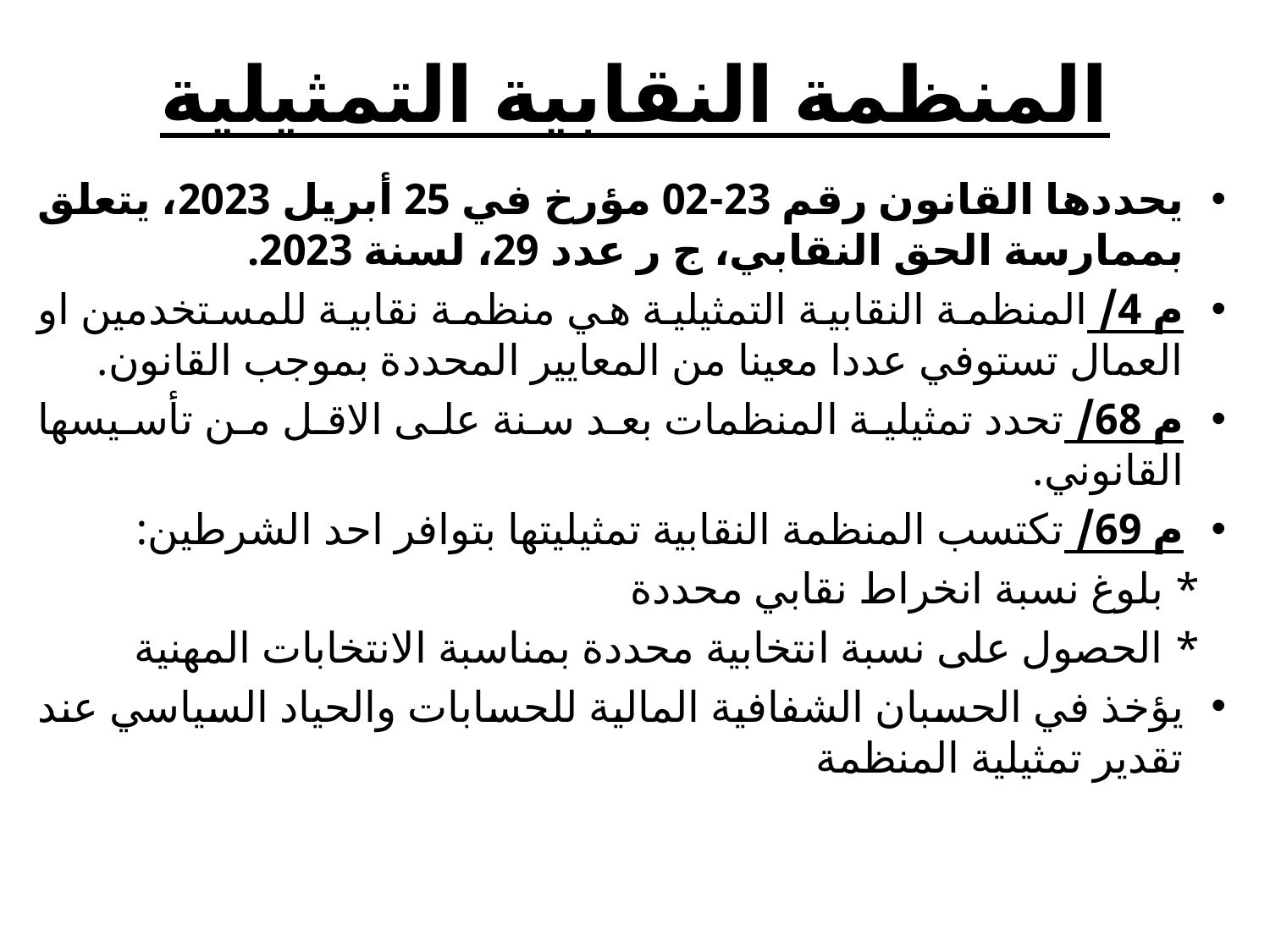

# المنظمة النقابية التمثيلية
يحددها القانون رقم 23-02 مؤرخ في 25 أبريل 2023، يتعلق بممارسة الحق النقابي، ج ر عدد 29، لسنة 2023.
م 4/ المنظمة النقابية التمثيلية هي منظمة نقابية للمستخدمين او العمال تستوفي عددا معينا من المعايير المحددة بموجب القانون.
م 68/ تحدد تمثيلية المنظمات بعد سنة على الاقل من تأسيسها القانوني.
م 69/ تكتسب المنظمة النقابية تمثيليتها بتوافر احد الشرطين:
  * بلوغ نسبة انخراط نقابي محددة
  * الحصول على نسبة انتخابية محددة بمناسبة الانتخابات المهنية
يؤخذ في الحسبان الشفافية المالية للحسابات والحياد السياسي عند تقدير تمثيلية المنظمة